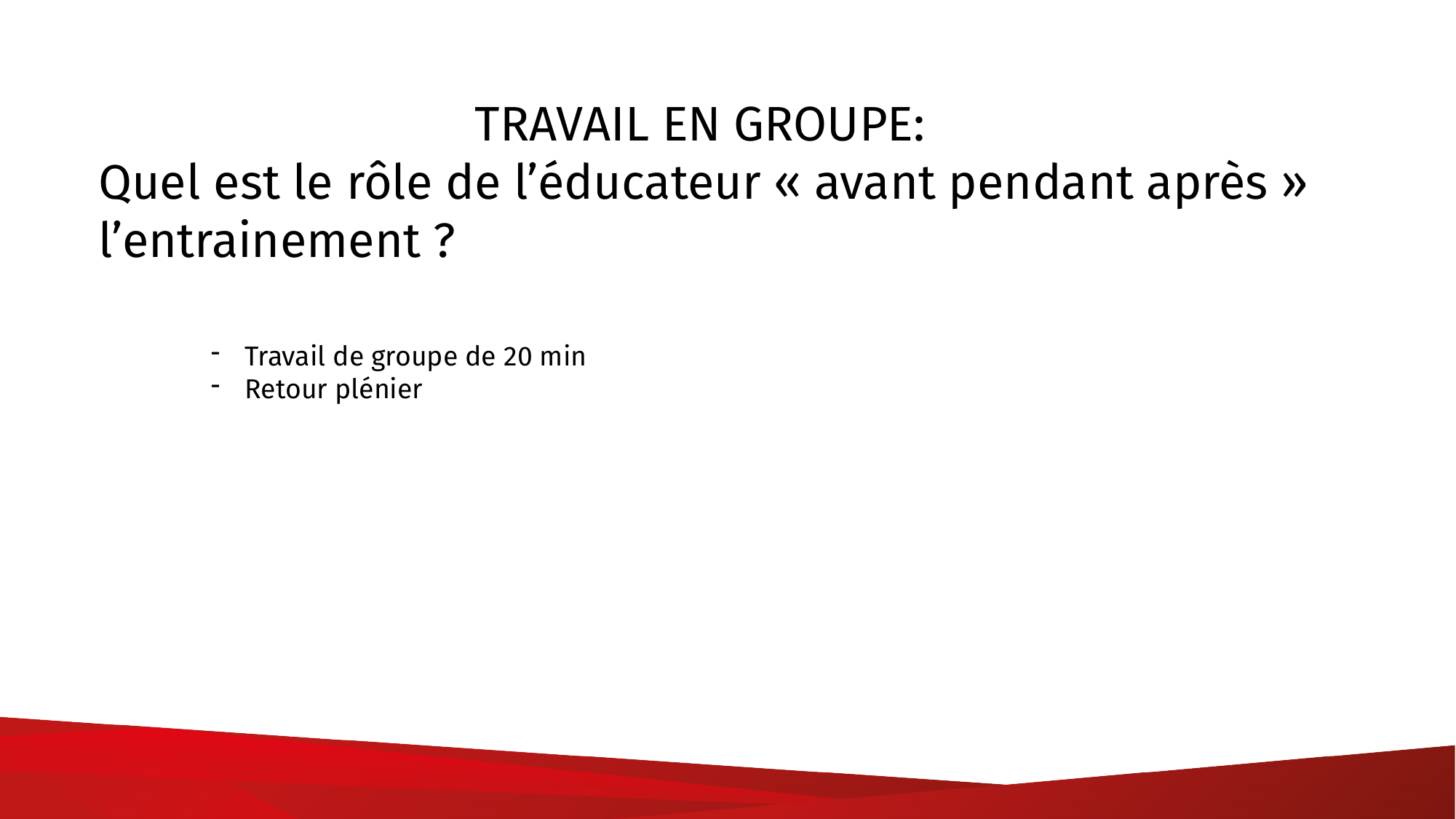

TRAVAIL EN GROUPE:
Quel est le rôle de l’éducateur « avant pendant après » l’entrainement ?
Travail de groupe de 20 min
Retour plénier